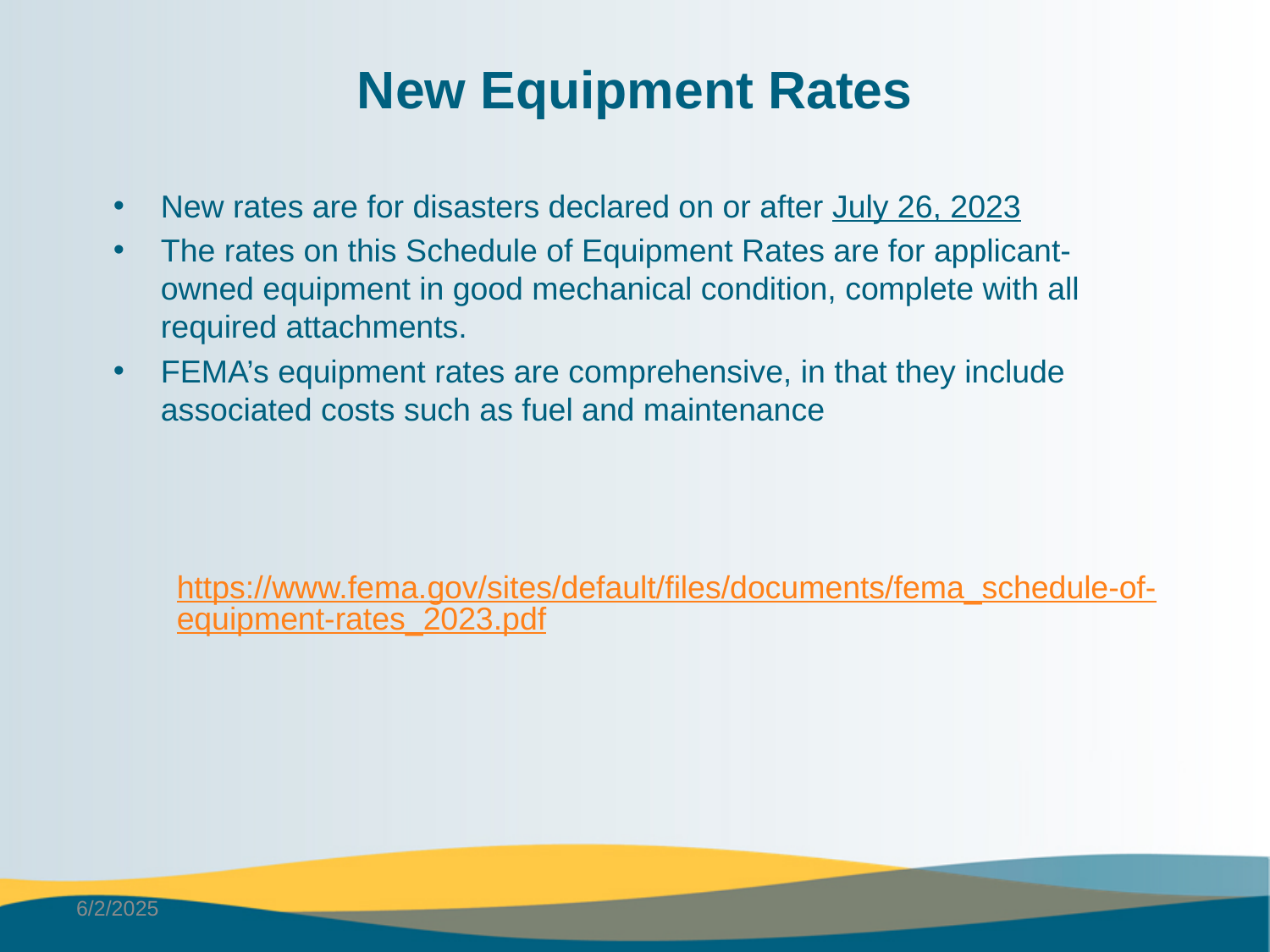

# New Equipment Rates
New rates are for disasters declared on or after July 26, 2023
The rates on this Schedule of Equipment Rates are for applicant‐owned equipment in good mechanical condition, complete with all required attachments.
FEMA’s equipment rates are comprehensive, in that they include associated costs such as fuel and maintenance

https://www.fema.gov/sites/default/files/documents/fema_schedule-of-equipment-rates_2023.pdf
6/2/2025